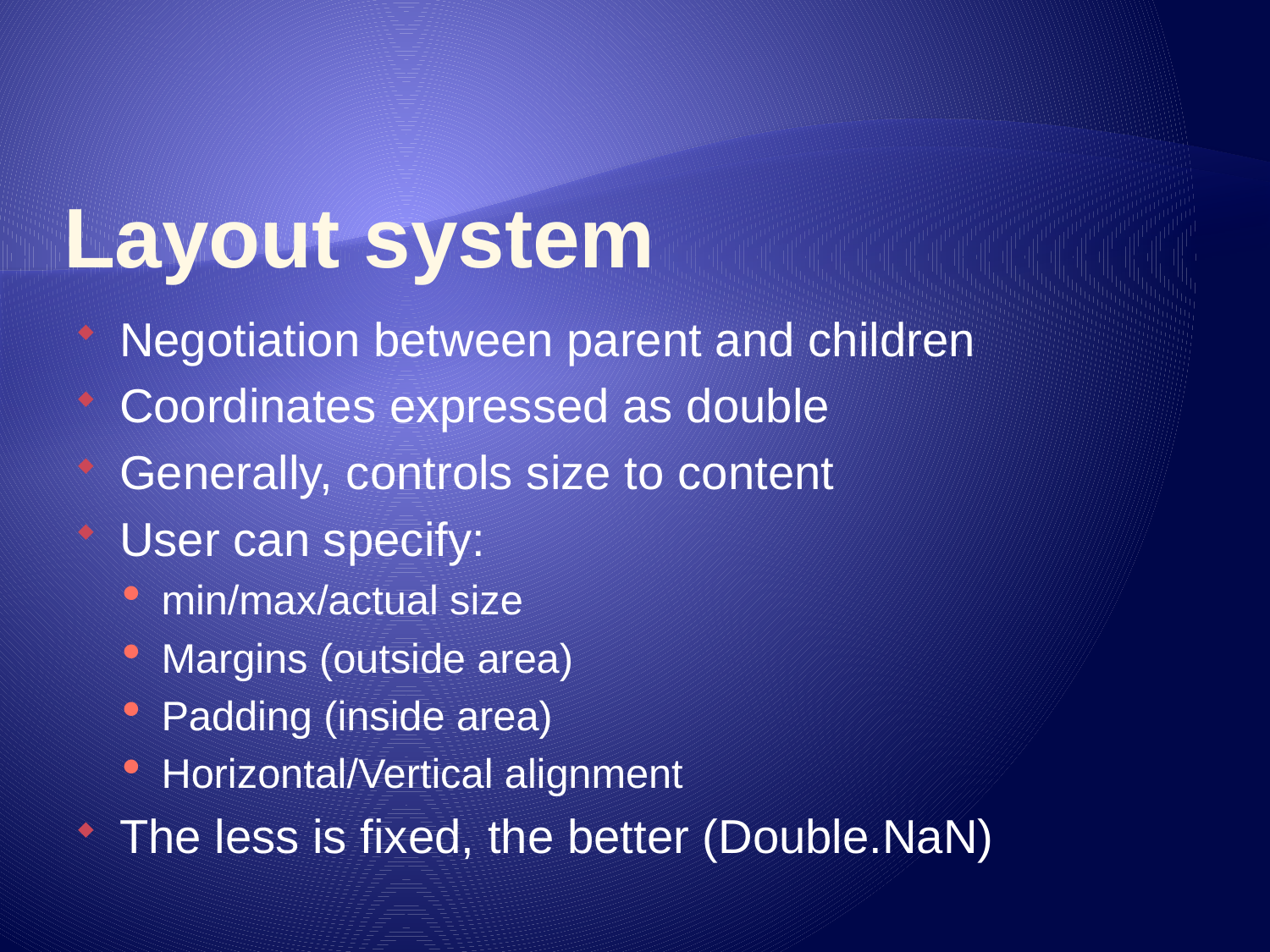

# Layout system
Negotiation between parent and children
Coordinates expressed as double
Generally, controls size to content
User can specify:
min/max/actual size
Margins (outside area)
Padding (inside area)
Horizontal/Vertical alignment
The less is fixed, the better (Double.NaN)